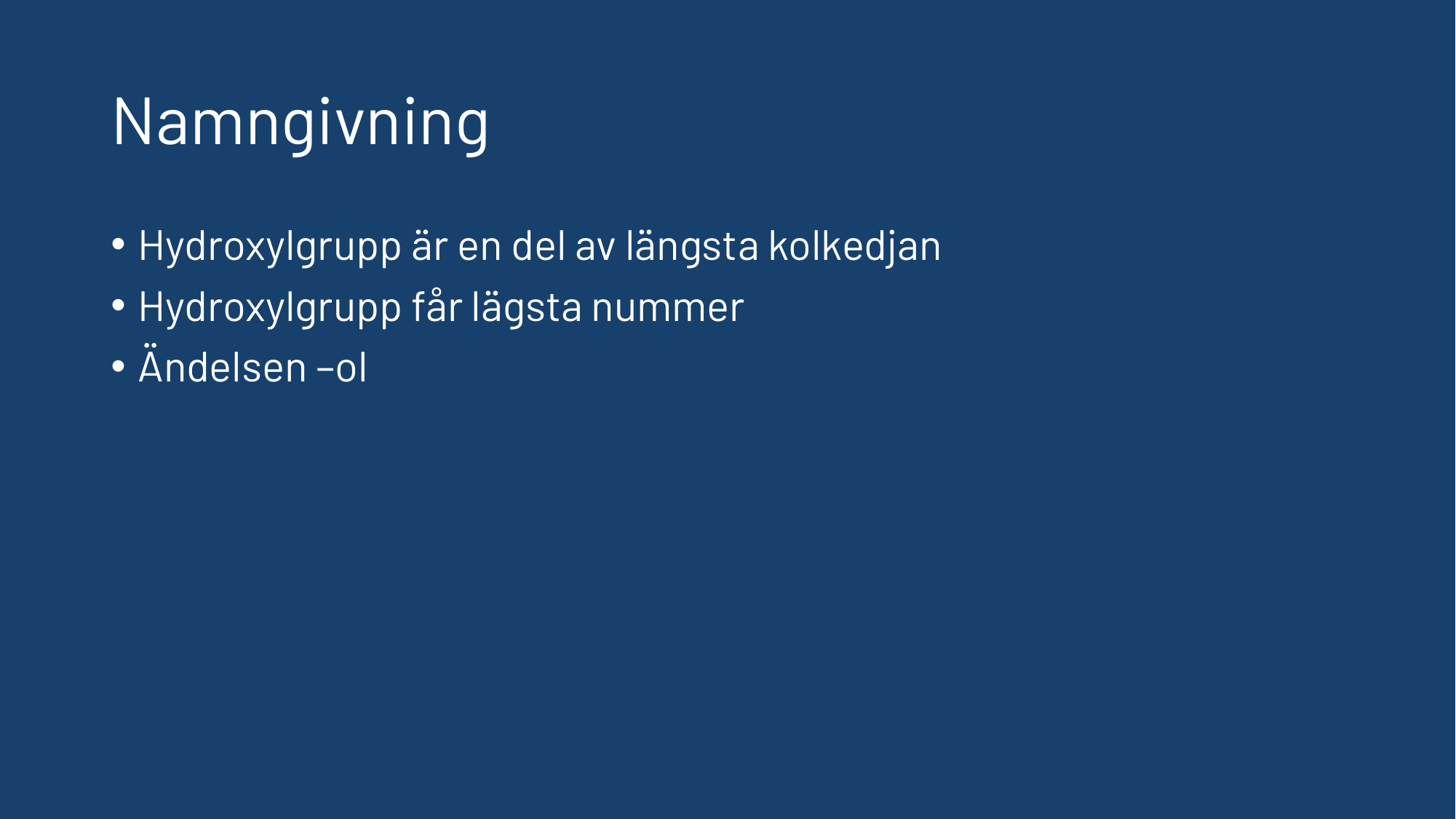

# Namngivning
Hydroxylgrupp är en del av längsta kolkedjan
Hydroxylgrupp får lägsta nummer
Ändelsen –ol